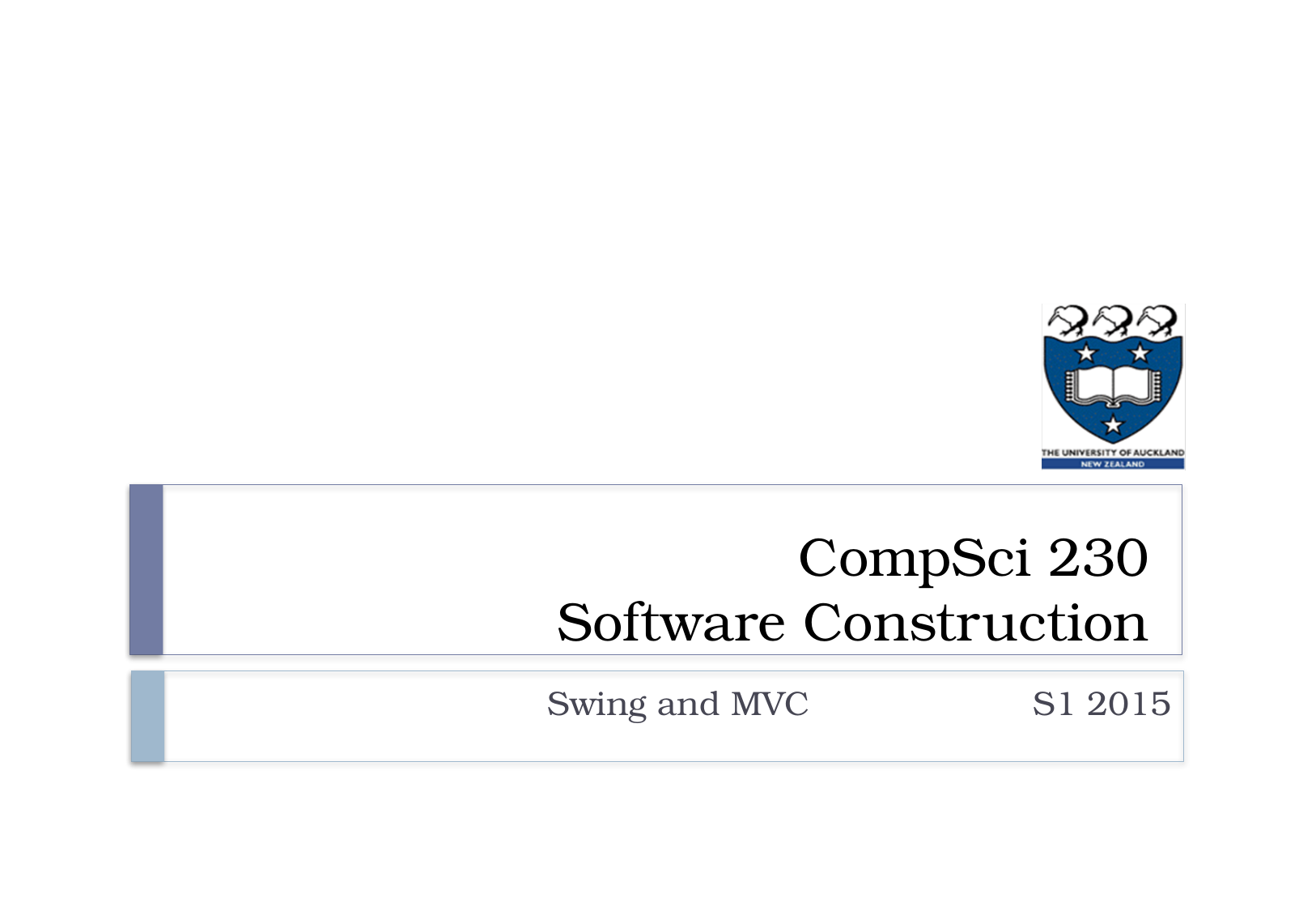

CompSci 230
Software Construction
Swing and MVC		S1 2015